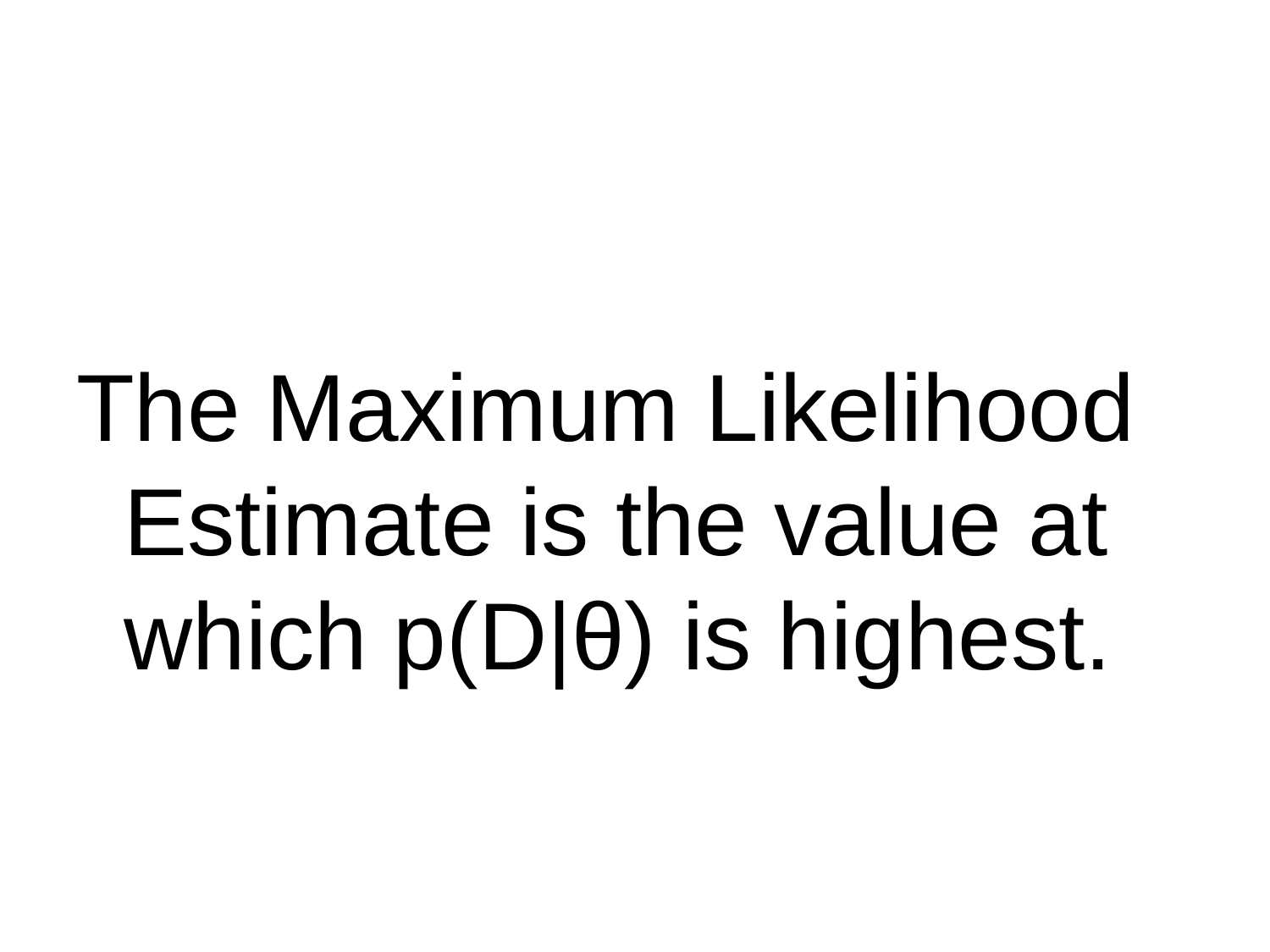

The Maximum Likelihood Estimate is the value at which p(D|θ) is highest.